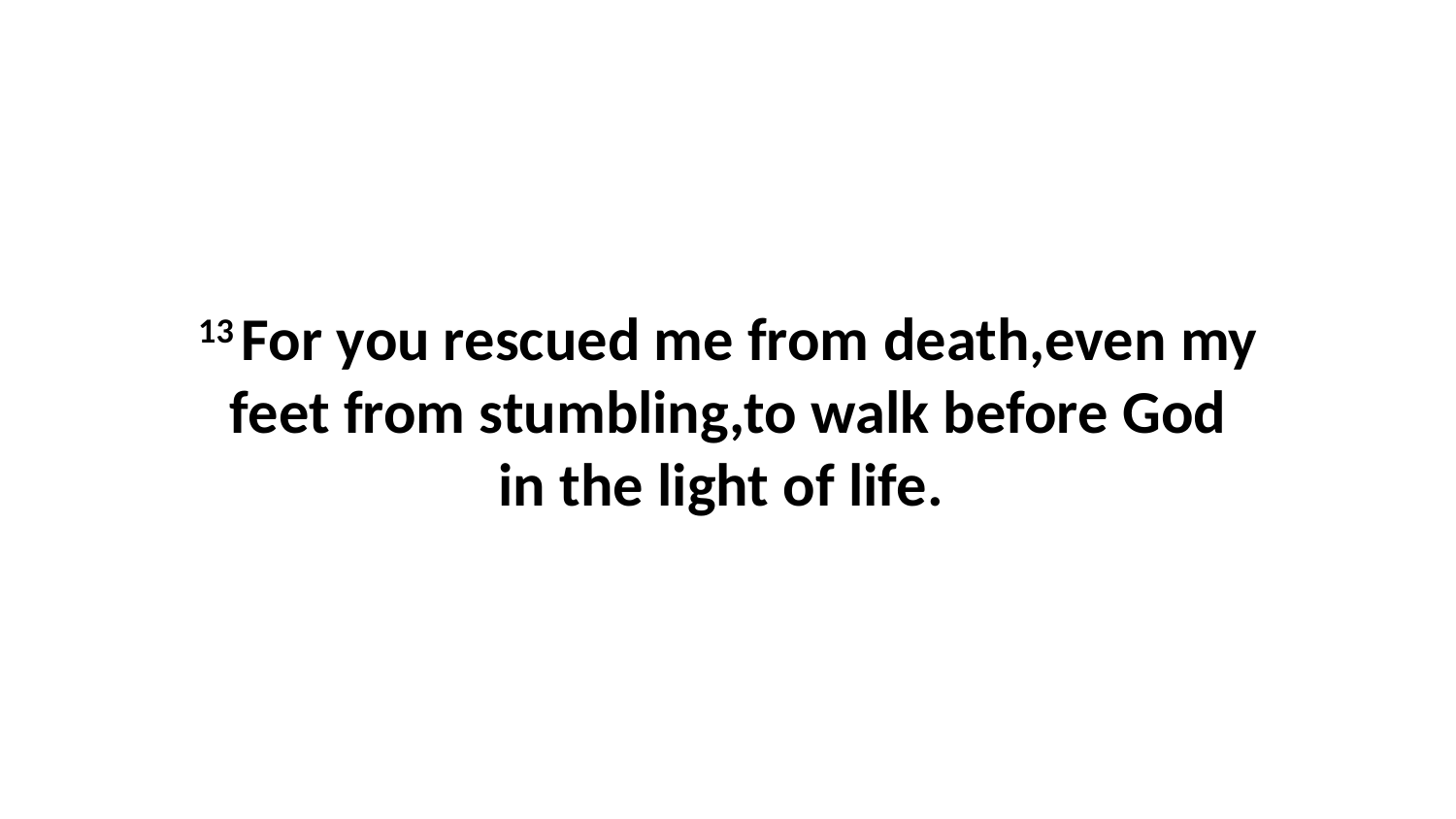

13 For you rescued me from death,even my feet from stumbling,to walk before God in the light of life.